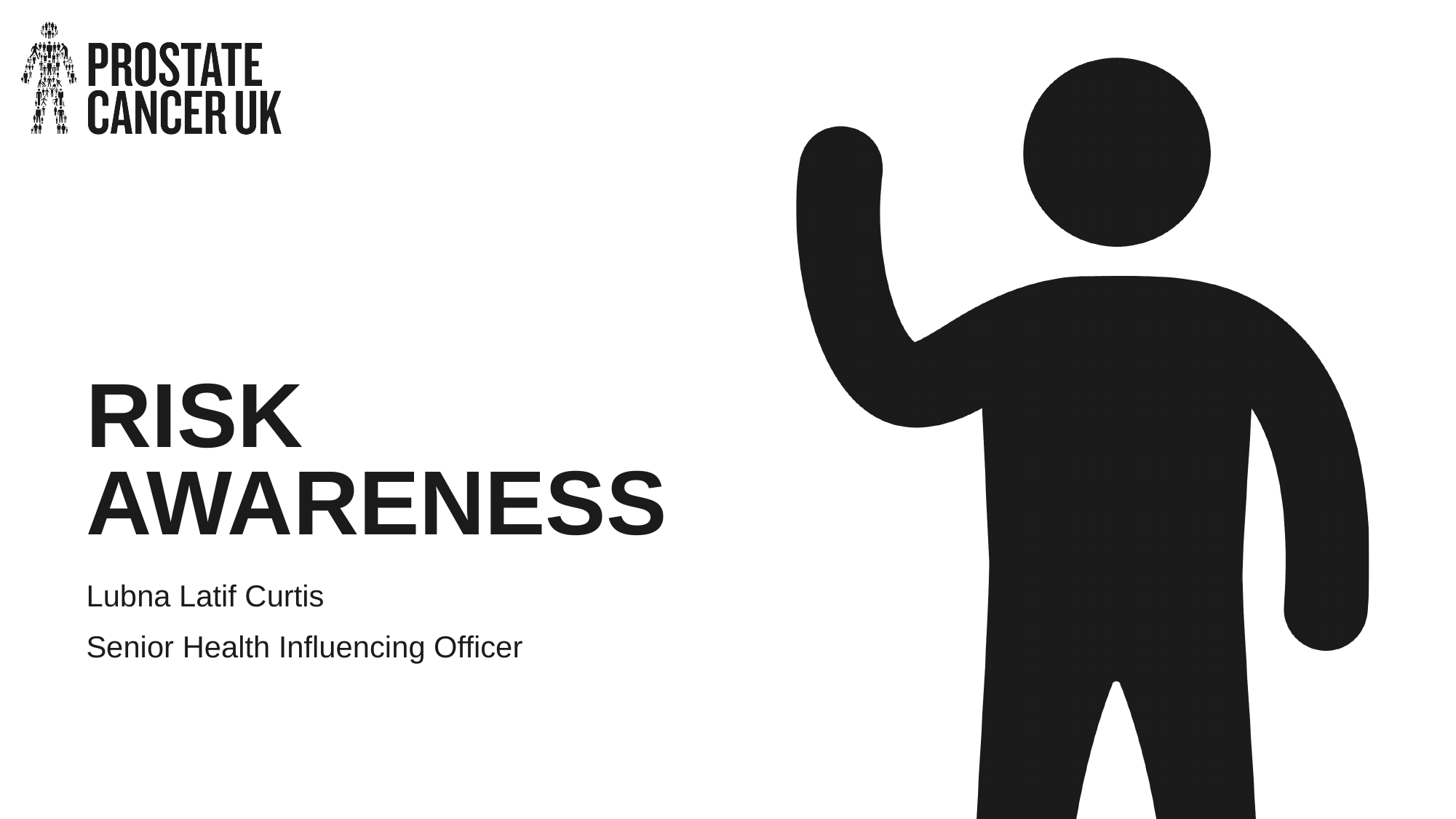

# Risk awareness
Lubna Latif Curtis
Senior Health Influencing Officer